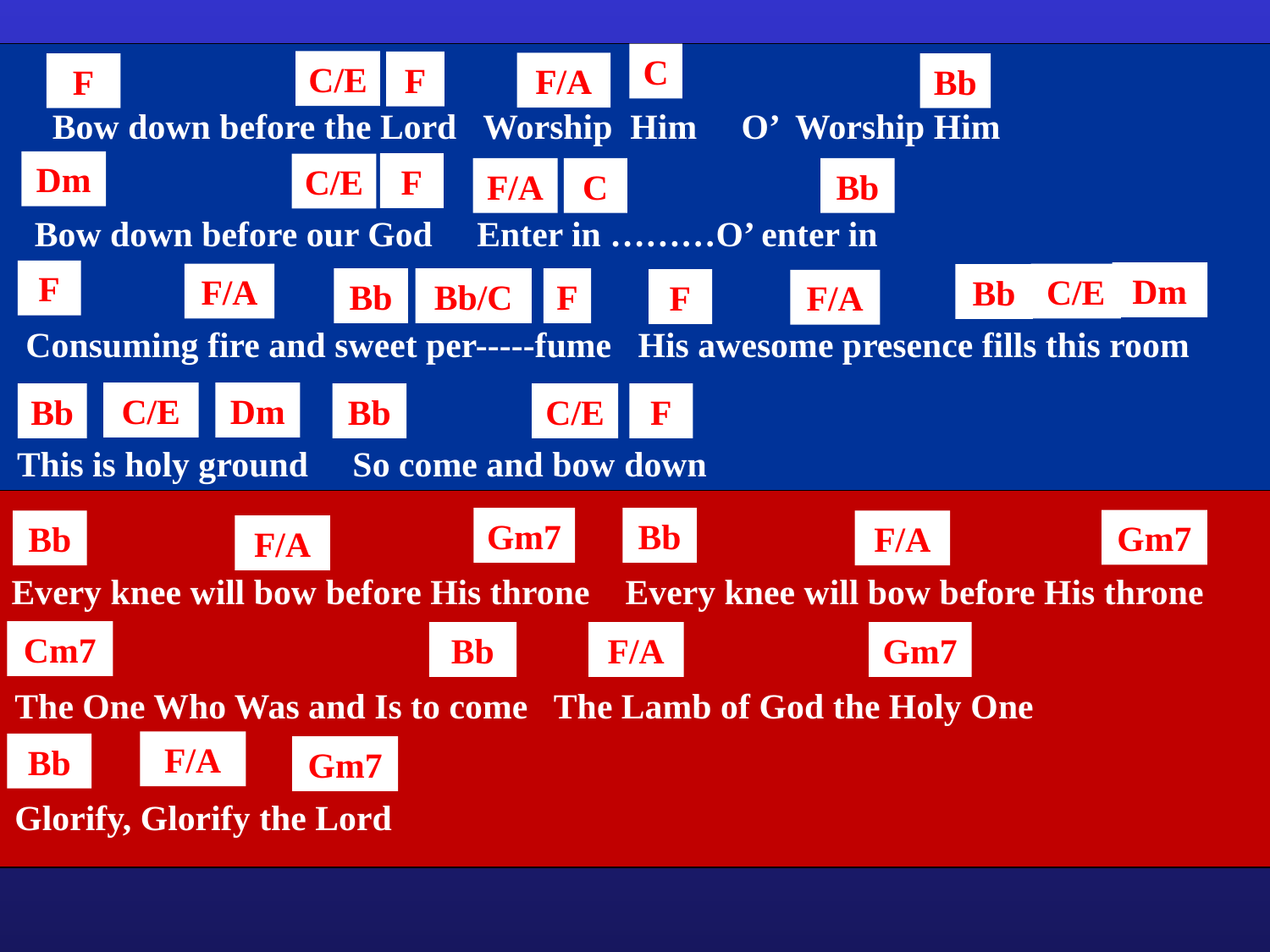

C
C/E
F
F/A
F
Bb
    Bow down before the Lord   Worship  Him     O’  Worship Him
Dm
F
C/E
F/A
C
Bb
  Bow down before our God     Enter in ………O’ enter in
F
Dm
F/A
C/E
Bb
Bb
Bb/C
F
F
F/A
 Consuming fire and sweet per-----fume   His awesome presence fills this room
C/E
Dm
Bb
Bb
C/E
F
This is holy ground     So come and bow down

Gm7
Bb
Gm7
Bb
F/A
F/A
Every knee will bow before His throne    Every knee will bow before His throne
Cm7
Bb
F/A
Gm7
The One Who Was and Is to come   The Lamb of God the Holy One
F/A
Bb
Gm7
Glorify, Glorify the Lord